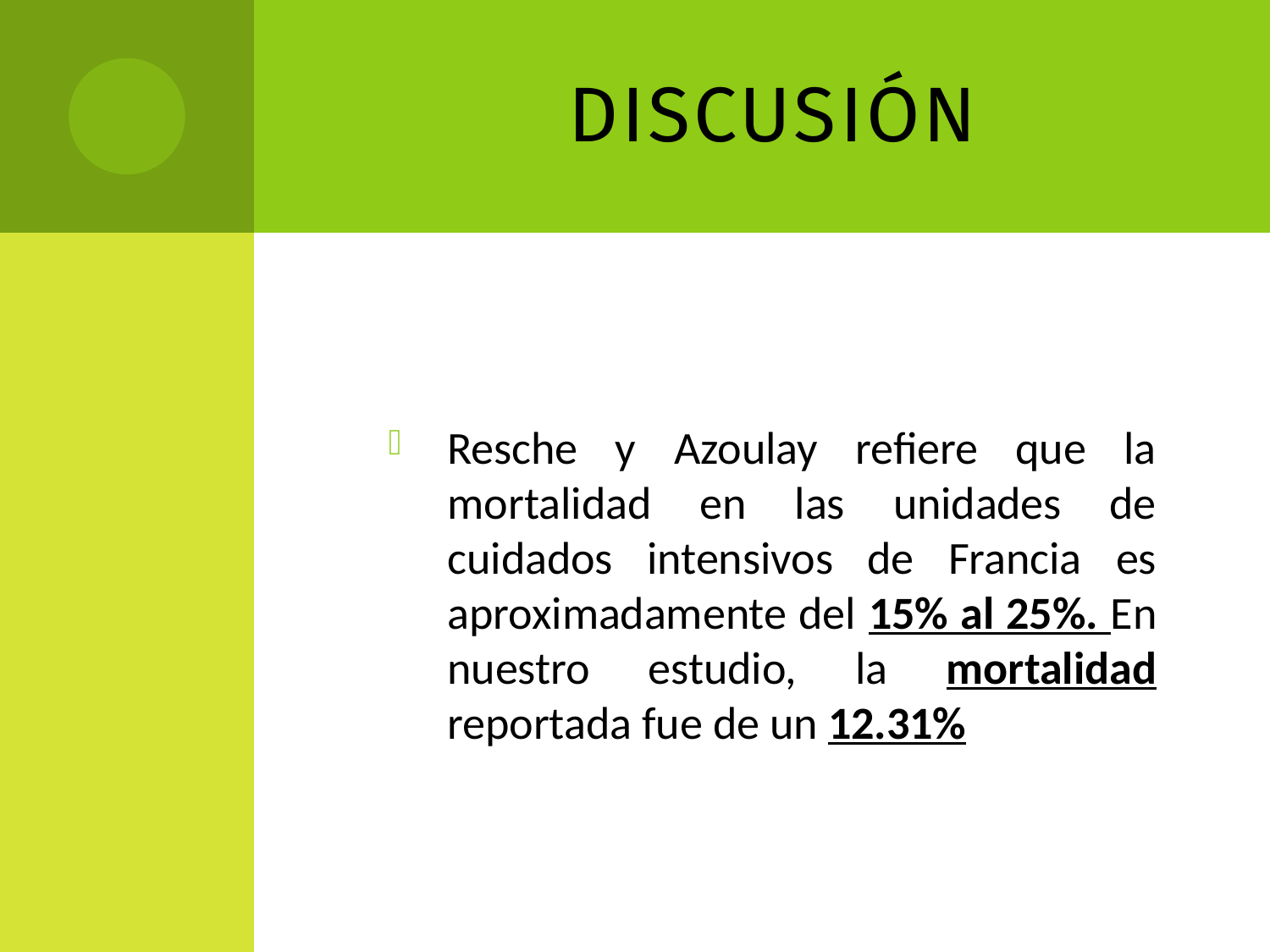

# Discusión

Resche y Azoulay refiere que la mortalidad en las unidades de cuidados intensivos de Francia es aproximadamente del 15% al 25%. En nuestro estudio, la mortalidad reportada fue de un 12.31%